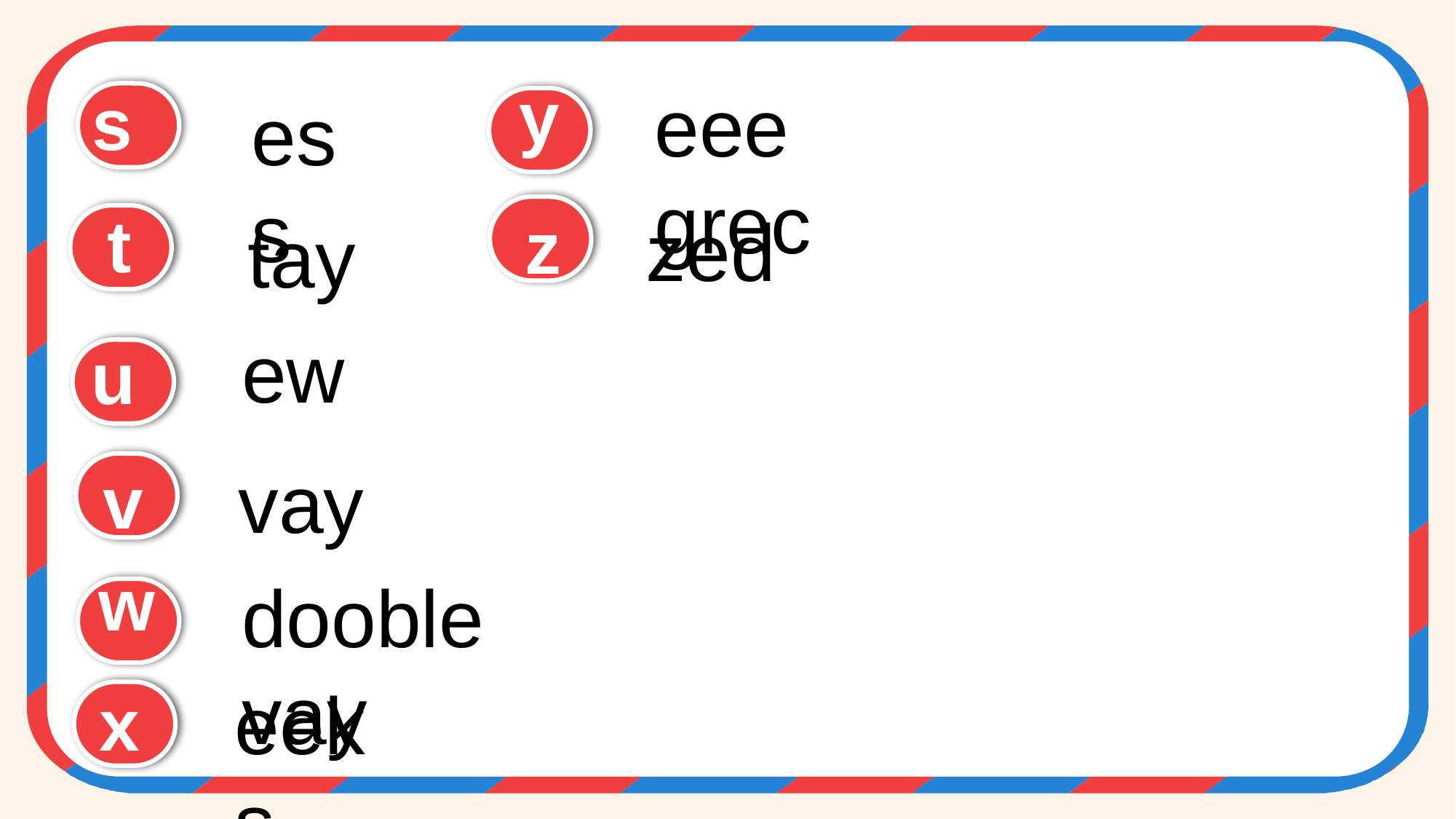

eee grec
y
# s
ess

zed

t
tay
z

ew
i
u

vay

v
w
dooble vay

eeks
x